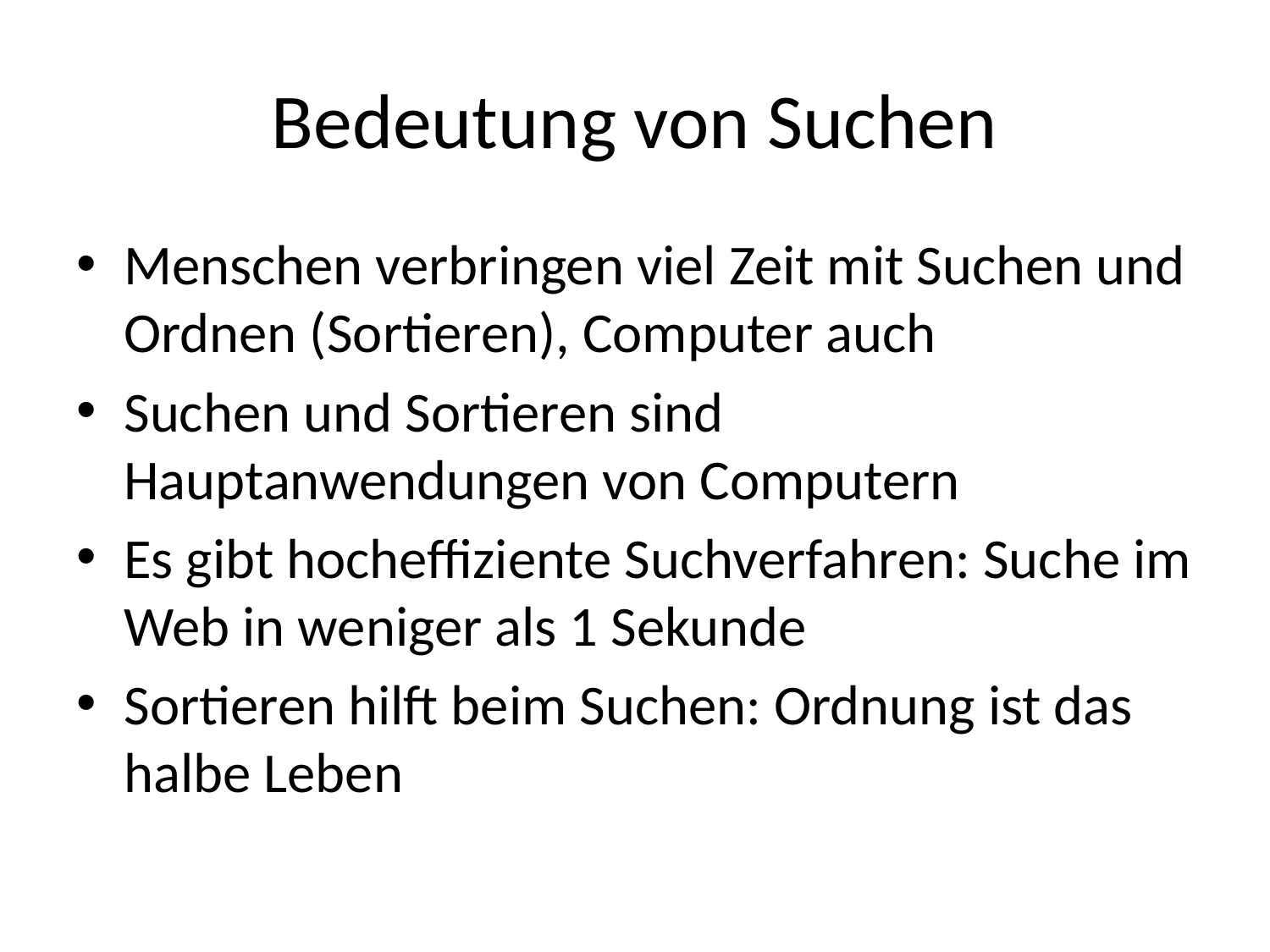

# Bedeutung von Suchen
Menschen verbringen viel Zeit mit Suchen und Ordnen (Sortieren), Computer auch
Suchen und Sortieren sind Hauptanwendungen von Computern
Es gibt hocheffiziente Suchverfahren: Suche im Web in weniger als 1 Sekunde
Sortieren hilft beim Suchen: Ordnung ist das halbe Leben